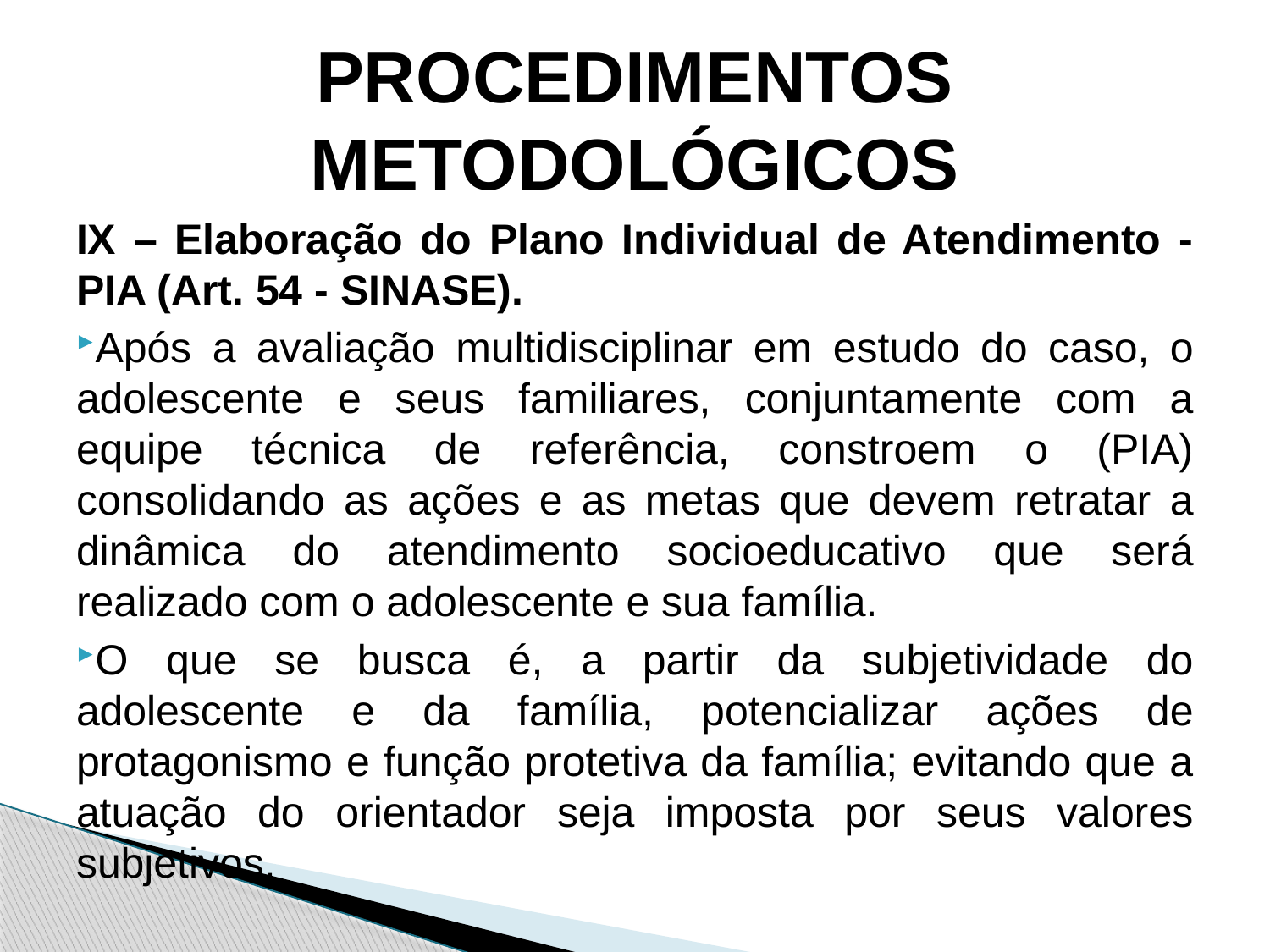

# PROCEDIMENTOS METODOLÓGICOS
IX – Elaboração do Plano Individual de Atendimento - PIA (Art. 54 - SINASE).
Após a avaliação multidisciplinar em estudo do caso, o adolescente e seus familiares, conjuntamente com a equipe técnica de referência, constroem o (PIA) consolidando as ações e as metas que devem retratar a dinâmica do atendimento socioeducativo que será realizado com o adolescente e sua família.
O que se busca é, a partir da subjetividade do adolescente e da família, potencializar ações de protagonismo e função protetiva da família; evitando que a atuação do orientador seja imposta por seus valores subjetivos.